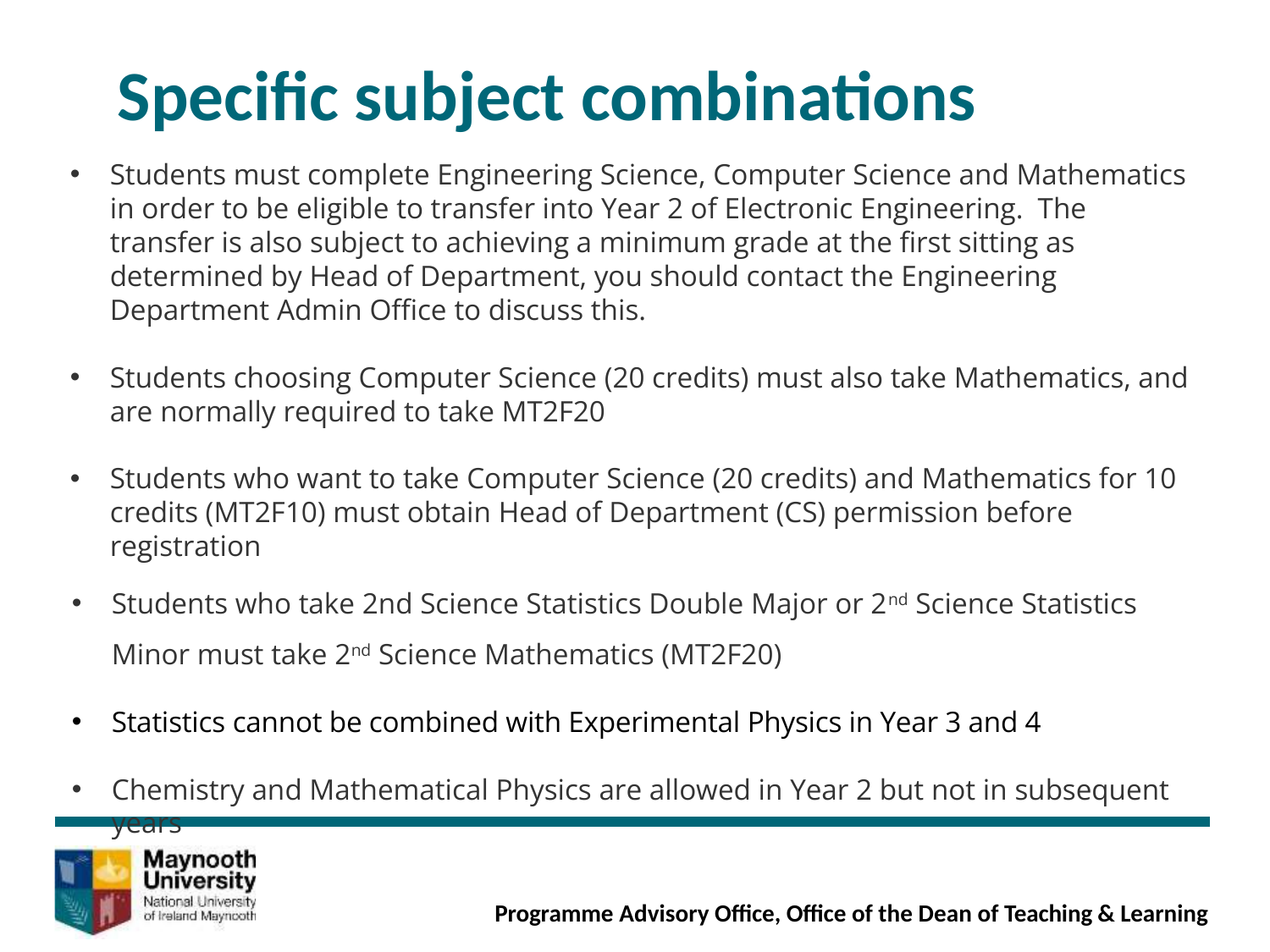

# Specific subject combinations
Students must complete Engineering Science, Computer Science and Mathematics in order to be eligible to transfer into Year 2 of Electronic Engineering.  The transfer is also subject to achieving a minimum grade at the first sitting as determined by Head of Department, you should contact the Engineering Department Admin Office to discuss this.

Students choosing Computer Science (20 credits) must also take Mathematics, and are normally required to take MT2F20

Students who want to take Computer Science (20 credits) and Mathematics for 10 credits (MT2F10) must obtain Head of Department (CS) permission before registration
Students who take 2nd Science Statistics Double Major or 2nd Science Statistics Minor must take 2nd Science Mathematics (MT2F20)

Statistics cannot be combined with Experimental Physics in Year 3 and 4

Chemistry and Mathematical Physics are allowed in Year 2 but not in subsequent years

Programme Advisory Office, Office of the Dean of Teaching & Learning